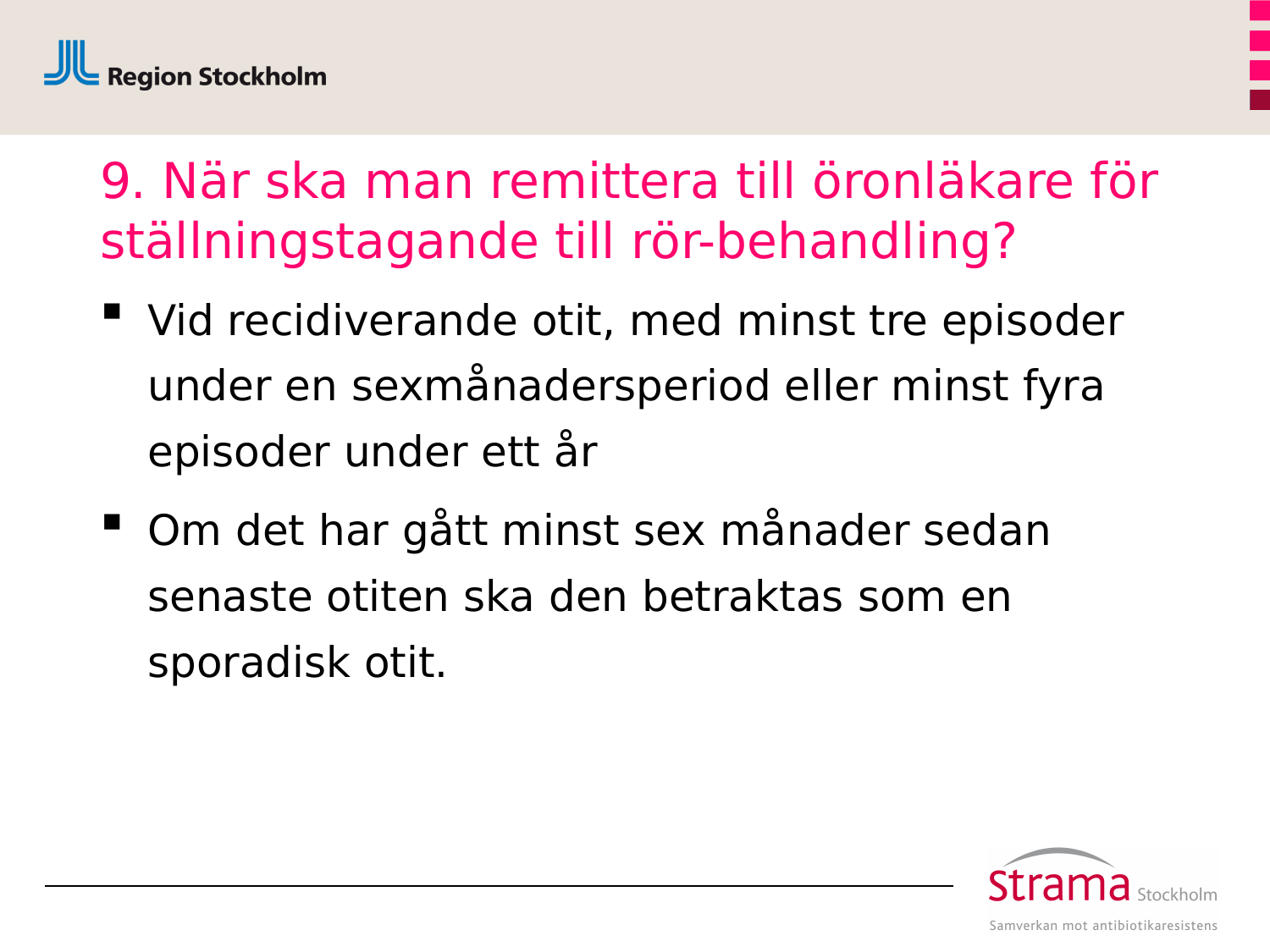

# 9. När ska man remittera till öronläkare för ställningstagande till rör-behandling?
Vid recidiverande otit, med minst tre episoder under en sexmånadersperiod eller minst fyra episoder under ett år
Om det har gått minst sex månader sedan senaste otiten ska den betraktas som en sporadisk otit.